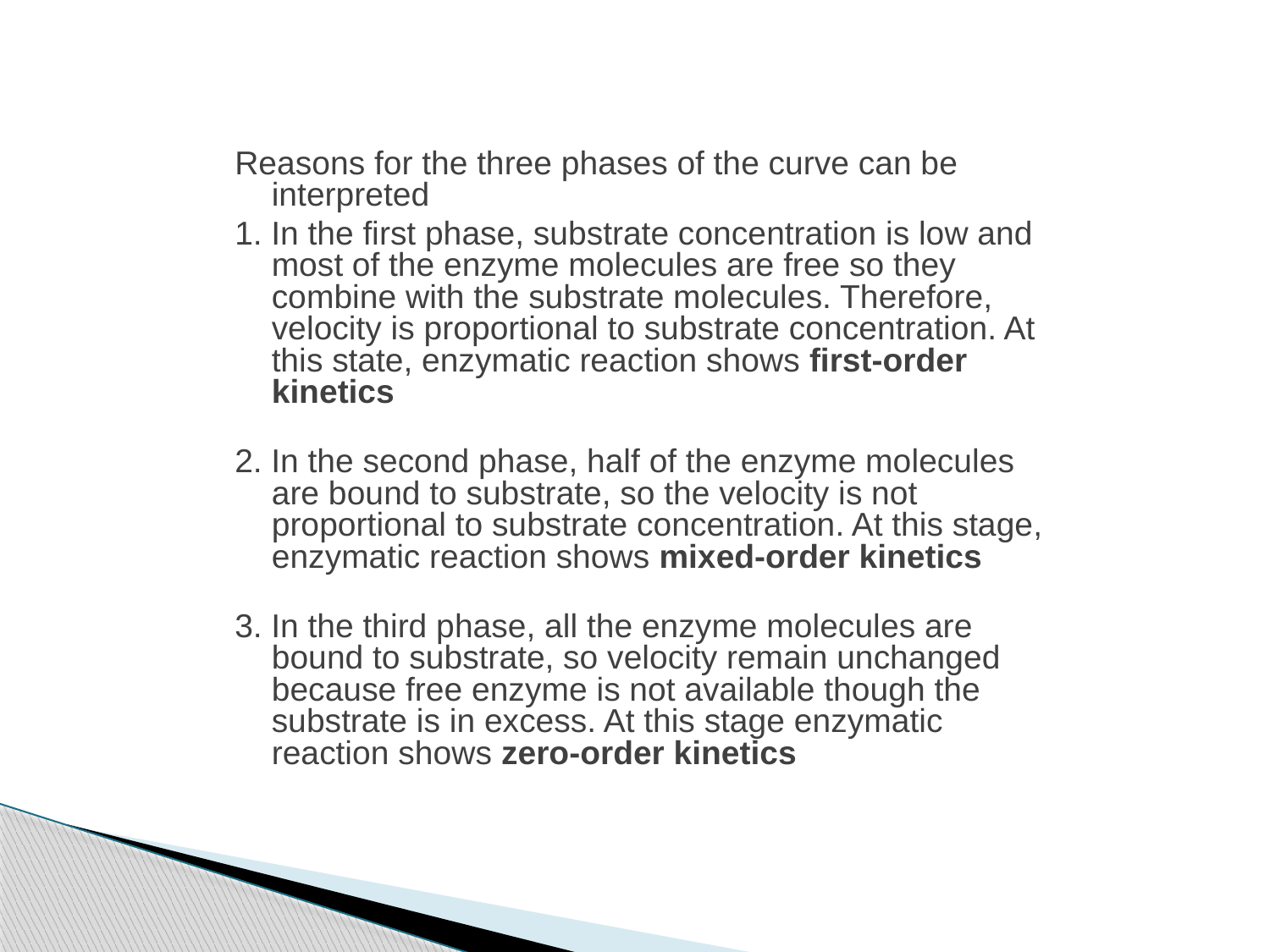

Reasons for the three phases of the curve can be interpreted
1. In the first phase, substrate concentration is low and most of the enzyme molecules are free so they combine with the substrate molecules. Therefore, velocity is proportional to substrate concentration. At this state, enzymatic reaction shows first-order kinetics

2. In the second phase, half of the enzyme molecules are bound to substrate, so the velocity is not proportional to substrate concentration. At this stage, enzymatic reaction shows mixed-order kinetics

3. In the third phase, all the enzyme molecules are bound to substrate, so velocity remain unchanged because free enzyme is not available though the substrate is in excess. At this stage enzymatic reaction shows zero-order kinetics